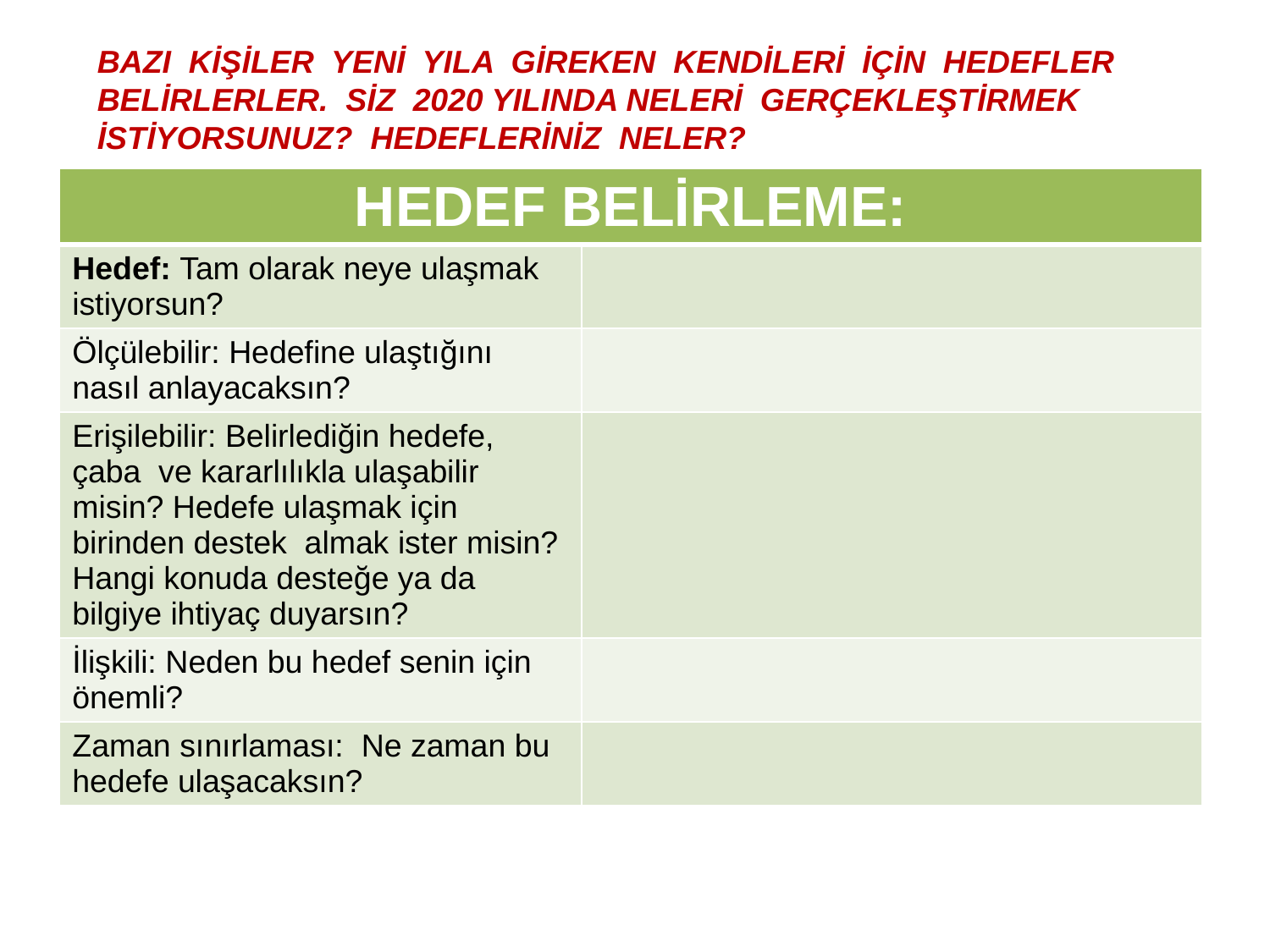

BAZI  KİŞİLER  YENİ  YILA  GİREKEN  KENDİLERİ  İÇİN  HEDEFLER  BELİRLERLER.  SİZ  2020 YILINDA NELERİ  GERÇEKLEŞTİRMEK  İSTİYORSUNUZ?  HEDEFLERİNİZ  NELER?
| HEDEF BELİRLEME: |  |
| --- | --- |
| Hedef: Tam olarak neye ulaşmak istiyorsun? |  |
| Ölçülebilir: Hedefine ulaştığını nasıl anlayacaksın? |  |
| Erişilebilir: Belirlediğin hedefe, çaba ve kararlılıkla ulaşabilir misin? Hedefe ulaşmak için birinden destek almak ister misin? Hangi konuda desteğe ya da bilgiye ihtiyaç duyarsın? |  |
| İlişkili: Neden bu hedef senin için önemli? |  |
| Zaman sınırlaması: Ne zaman bu hedefe ulaşacaksın? |  |